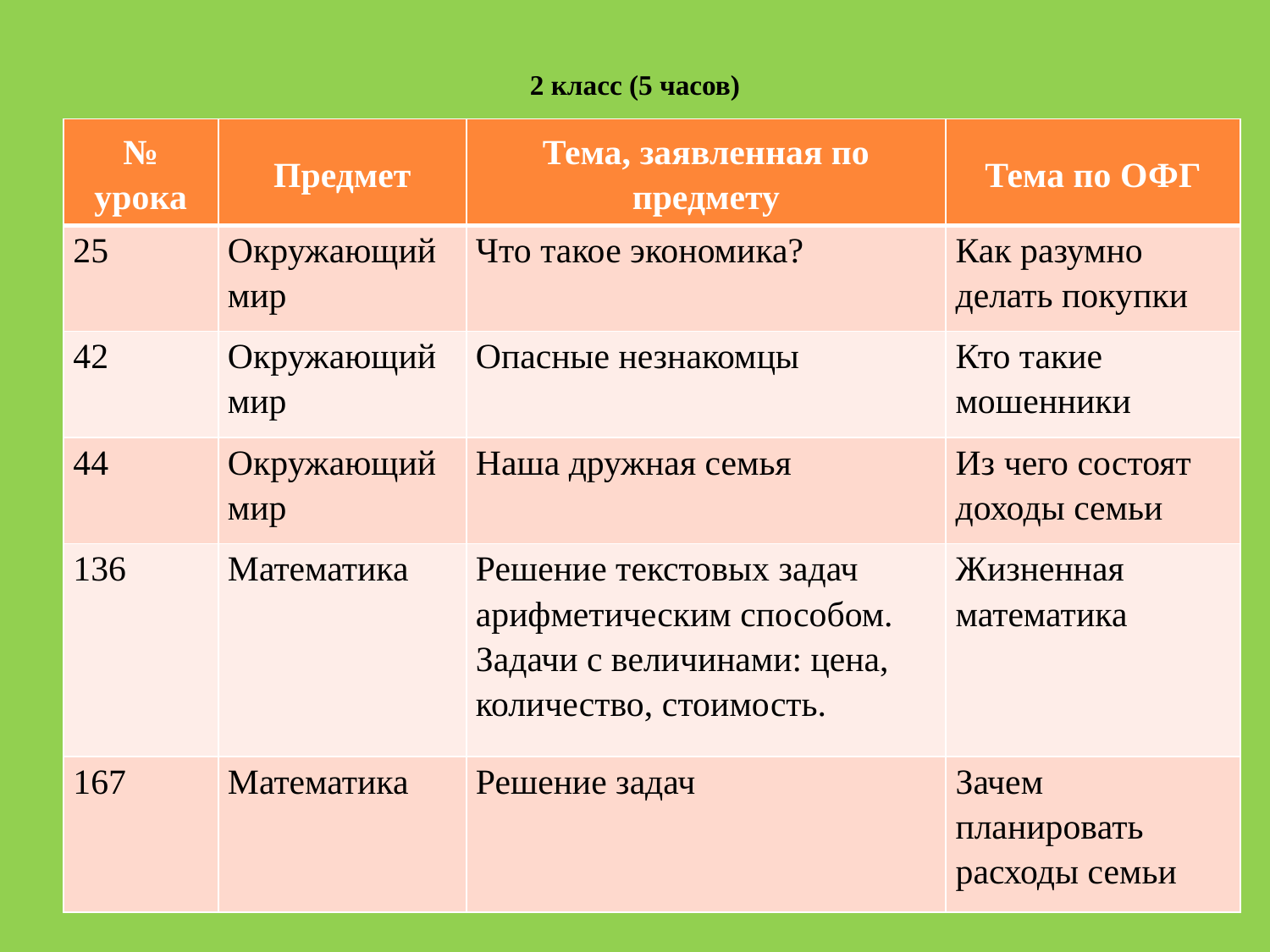

# 2 класс (5 часов)
| № урока | Предмет | Тема, заявленная по предмету | Тема по ОФГ |
| --- | --- | --- | --- |
| 25 | Окружающий мир | Что такое экономика? | Как разумно делать покупки |
| 42 | Окружающий мир | Опасные незнакомцы | Кто такие мошенники |
| 44 | Окружающий мир | Наша дружная семья | Из чего состоят доходы семьи |
| 136 | Математика | Решение текстовых задач арифметическим способом. Задачи с величинами: цена, количество, стоимость. | Жизненная математика |
| 167 | Математика | Решение задач | Зачем планировать расходы семьи |